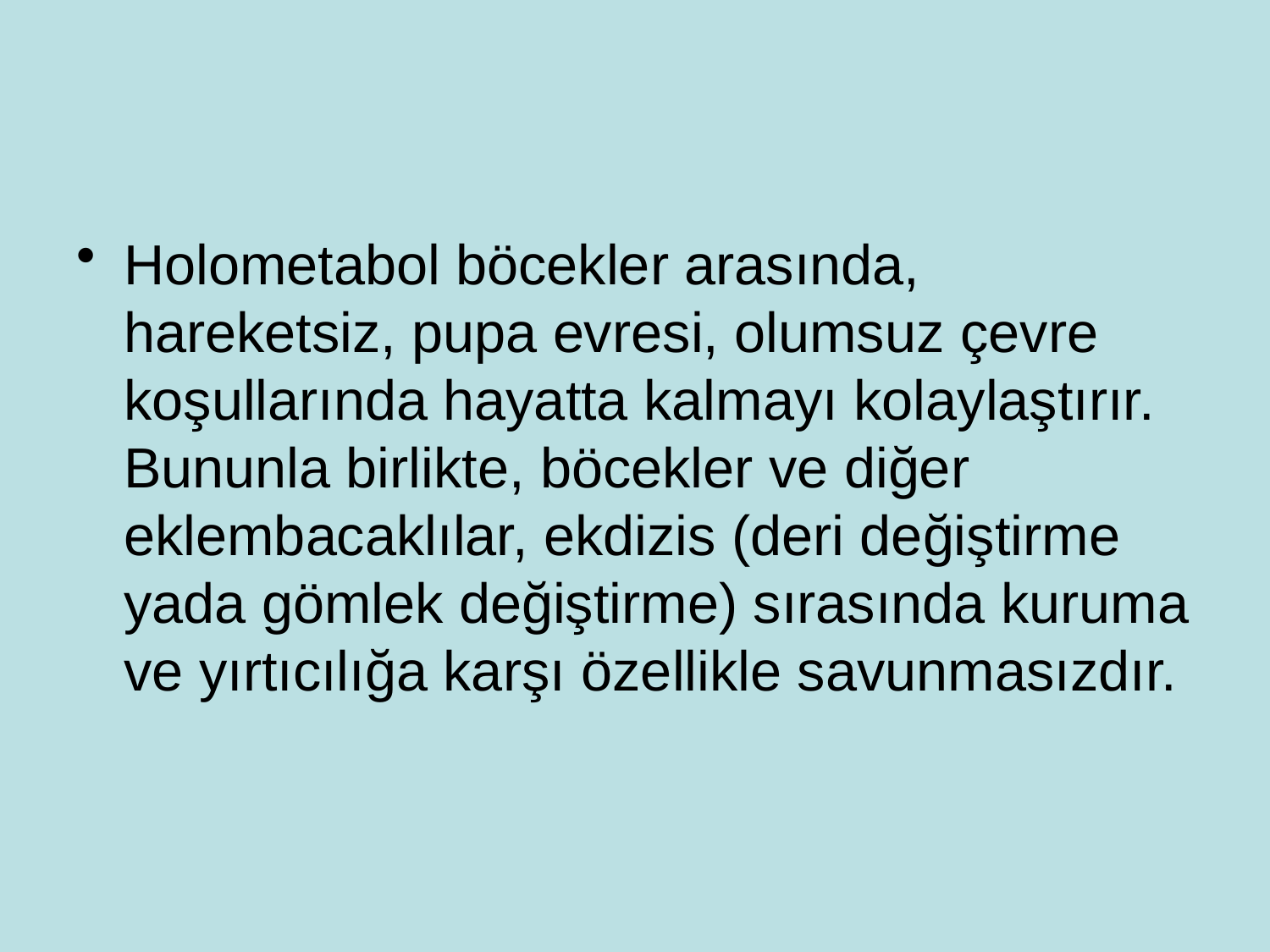

#
Holometabol böcekler arasında, hareketsiz, pupa evresi, olumsuz çevre koşullarında hayatta kalmayı kolaylaştırır. Bununla birlikte, böcekler ve diğer eklembacaklılar, ekdizis (deri değiştirme yada gömlek değiştirme) sırasında kuruma ve yırtıcılığa karşı özellikle savunmasızdır.